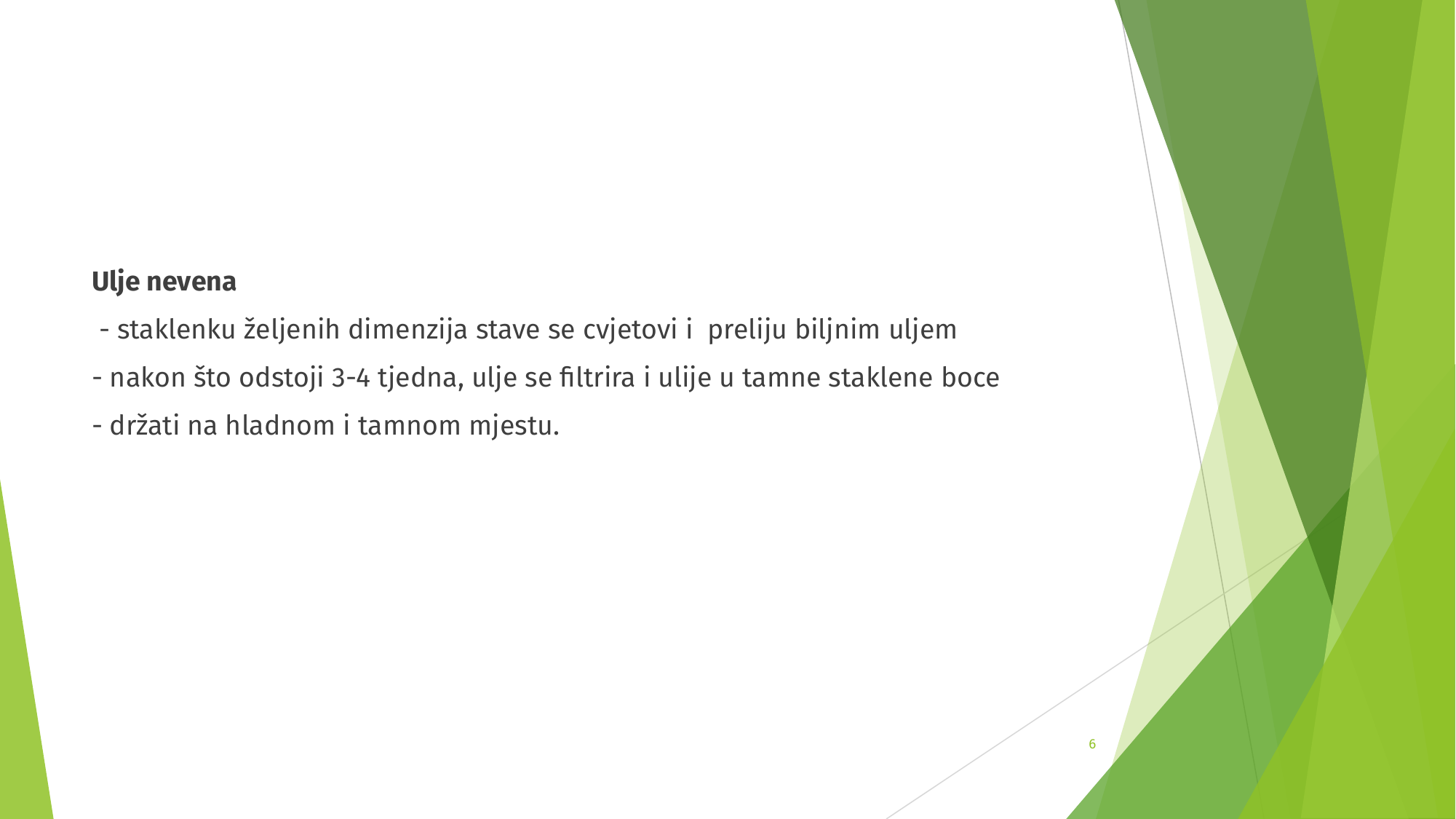

Ulje nevena
 - staklenku željenih dimenzija stave se cvjetovi i  preliju biljnim uljem
- nakon što odstoji 3-4 tjedna, ulje se filtrira i ulije u tamne staklene boce
- držati na hladnom i tamnom mjestu.

6